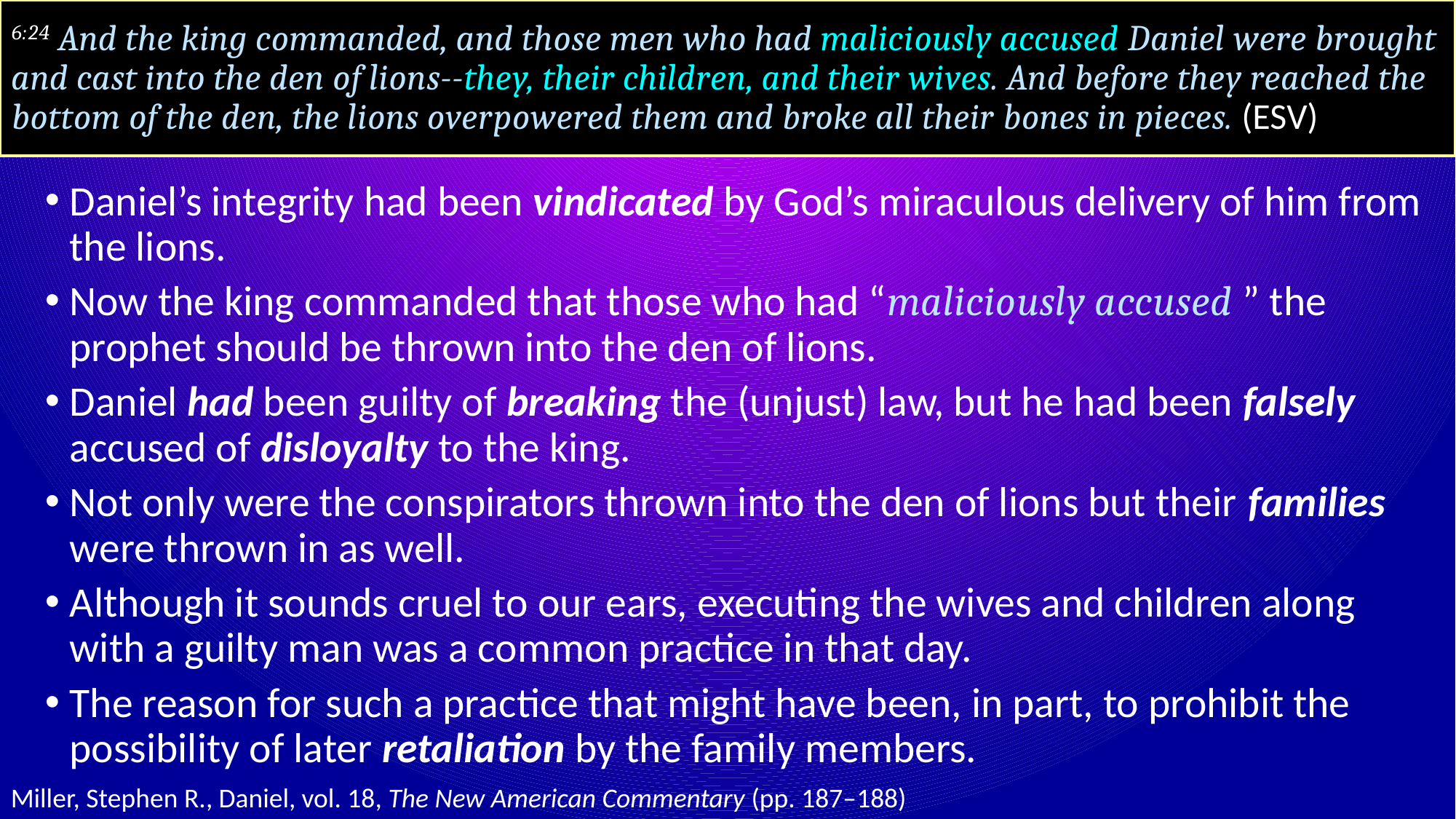

# 6:24 And the king commanded, and those men who had maliciously accused Daniel were brought and cast into the den of lions--they, their children, and their wives. And before they reached the bottom of the den, the lions overpowered them and broke all their bones in pieces. (ESV)
Daniel’s integrity had been vindicated by God’s miraculous delivery of him from the lions.
Now the king commanded that those who had “maliciously accused ” the prophet should be thrown into the den of lions.
Daniel had been guilty of breaking the (unjust) law, but he had been falsely accused of disloyalty to the king.
Not only were the conspirators thrown into the den of lions but their families were thrown in as well.
Although it sounds cruel to our ears, executing the wives and children along with a guilty man was a common practice in that day.
The reason for such a practice that might have been, in part, to prohibit the possibility of later retaliation by the family members.
Miller, Stephen R., Daniel, vol. 18, The New American Commentary (pp. 187–188)